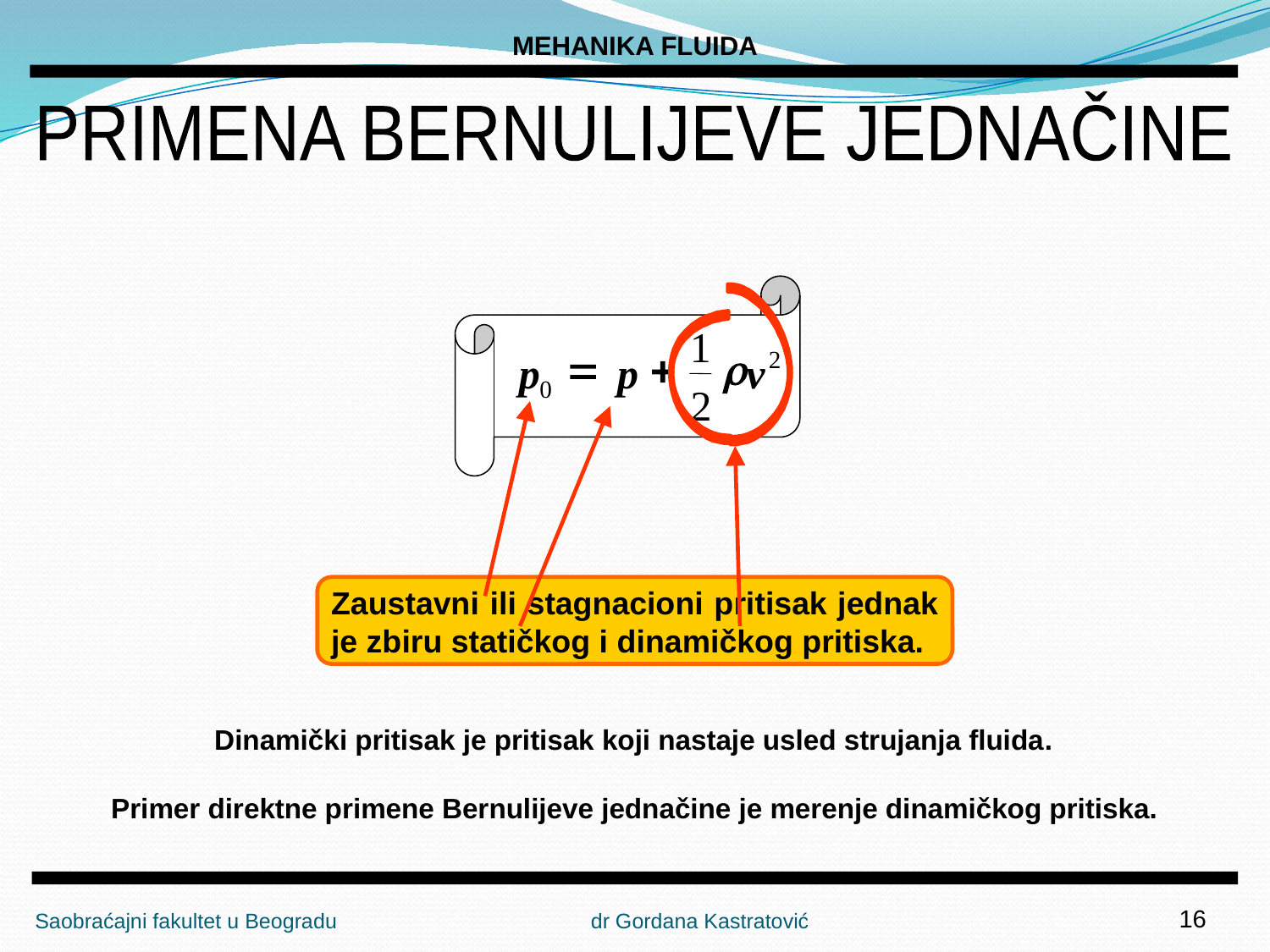

MEHANIKA FLUIDA

PRIMENA BERNULIJEVE JEDNAČINE

1

=
+
ρ
2
p
p
v
0

2

Zaustavni ili stagnacioni pritisak jednak je zbiru statičkog i dinamičkog pritiska.
Dinamički pritisak je pritisak koji nastaje usled strujanja fluida.
Primer direktne primene Bernulijeve jednačine je merenje dinamičkog pritiska.

Saobraćajni fakultet u Beogradu                                           dr Gordana Kastratović
16